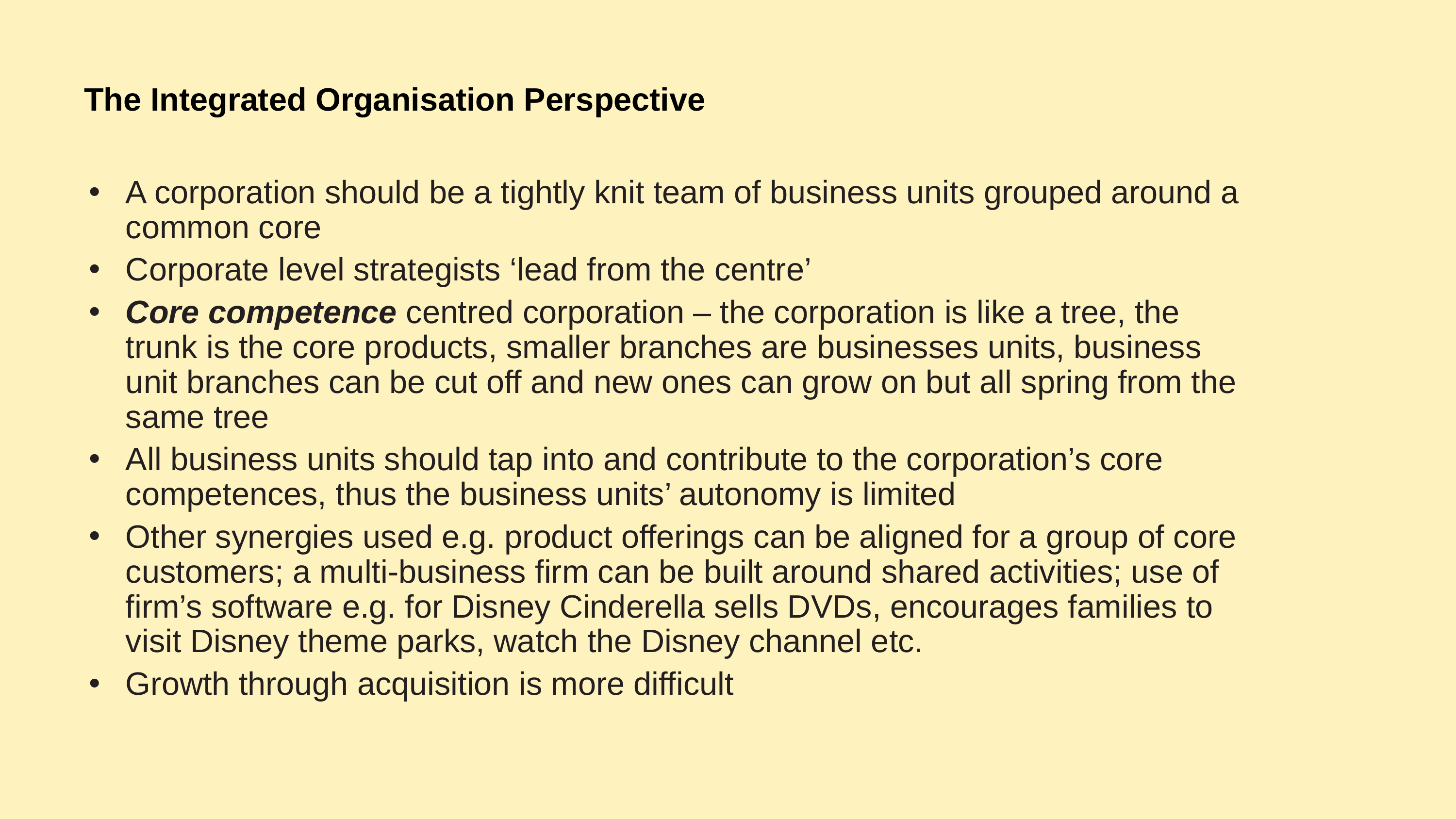

# The Integrated Organisation Perspective
A corporation should be a tightly knit team of business units grouped around a common core
Corporate level strategists ‘lead from the centre’
Core competence centred corporation – the corporation is like a tree, the trunk is the core products, smaller branches are businesses units, business unit branches can be cut off and new ones can grow on but all spring from the same tree
All business units should tap into and contribute to the corporation’s core competences, thus the business units’ autonomy is limited
Other synergies used e.g. product offerings can be aligned for a group of core customers; a multi-business firm can be built around shared activities; use of firm’s software e.g. for Disney Cinderella sells DVDs, encourages families to visit Disney theme parks, watch the Disney channel etc.
Growth through acquisition is more difficult